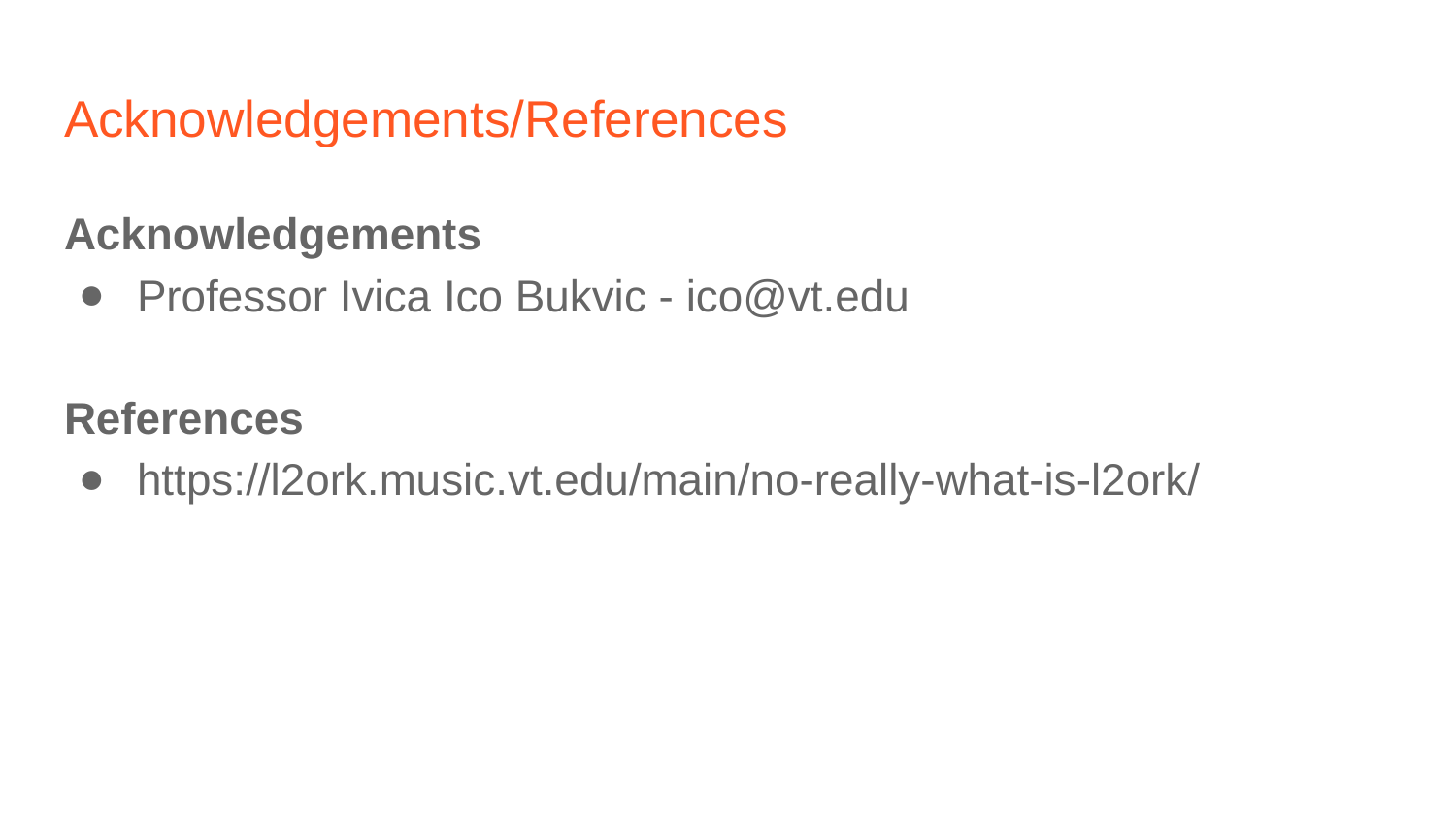

# Acknowledgements/References

Acknowledgements
Professor Ivica Ico Bukvic - ico@vt.edu

References
https://l2ork.music.vt.edu/main/no-really-what-is-l2ork/